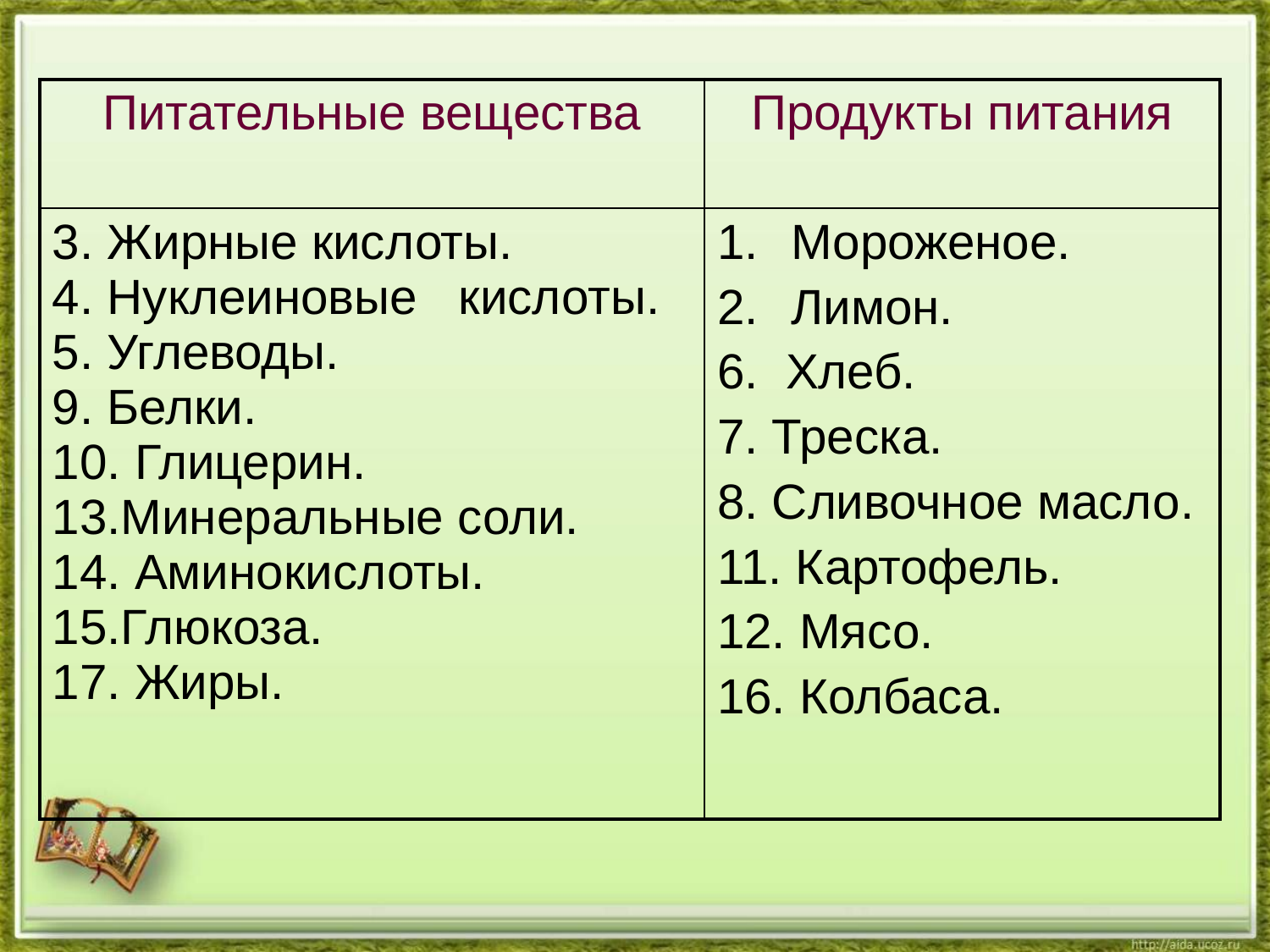

| Питательные вещества | Продукты питания |
| --- | --- |
| 3. Жирные кислоты. 4. Нуклеиновые кислоты. 5. Углеводы. 9. Белки. 10. Глицерин. 13.Минеральные соли. 14. Аминокислоты. 15.Глюкоза. 17. Жиры. | Мороженое. Лимон. 6. Хлеб. 7. Треска. 8. Сливочное масло. 11. Картофель. 12. Мясо. 16. Колбаса. |